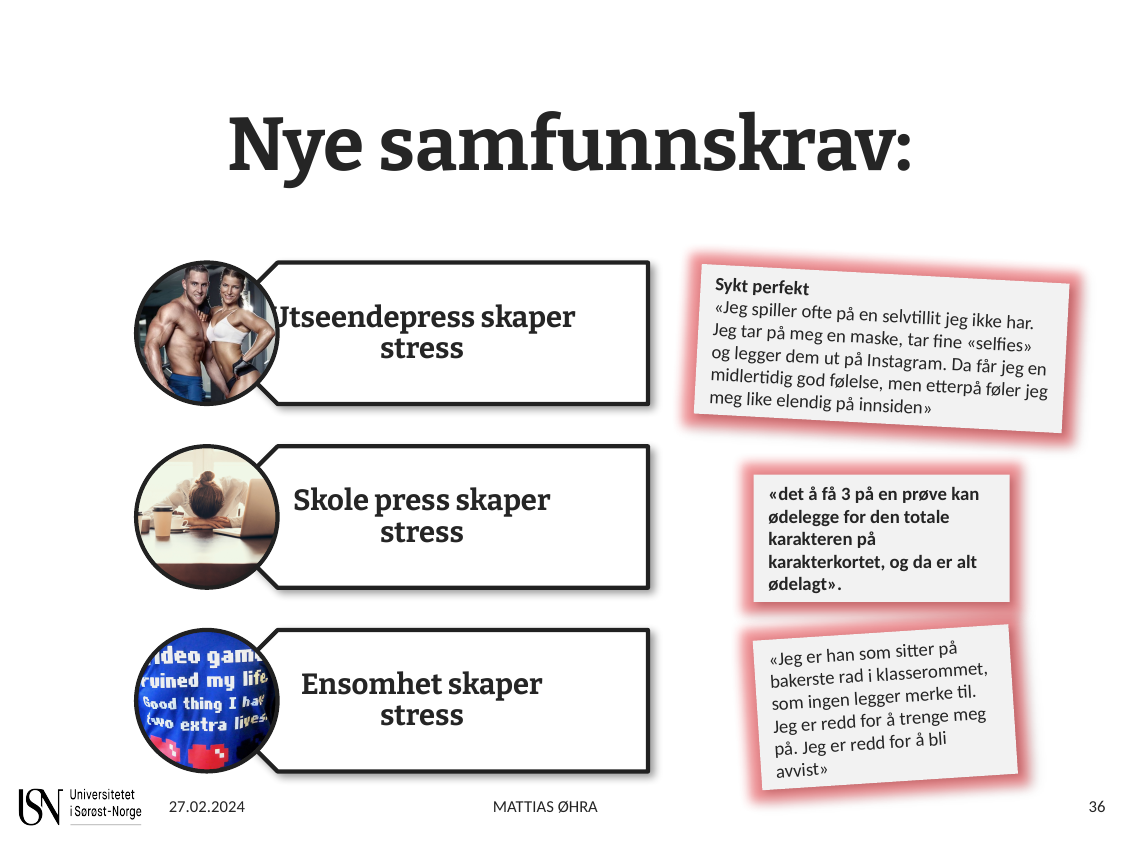

# Nye samfunnskrav:
Utseendepress skaper stress
Skole press skaper stress
Ensomhet skaper stress
Sykt perfekt
«Jeg spiller ofte på en selvtillit jeg ikke har. Jeg tar på meg en maske, tar fine «selfies» og legger dem ut på Instagram. Da får jeg en midlertidig god følelse, men etterpå føler jeg meg like elendig på innsiden»
«det å få 3 på en prøve kan ødelegge for den totale karakteren på karakterkortet, og da er alt ødelagt».
«Jeg er han som sitter på bakerste rad i klasserommet, som ingen legger merke til. Jeg er redd for å trenge meg på. Jeg er redd for å bli avvist»
27.02.2024
MATTIAS ØHRA
36